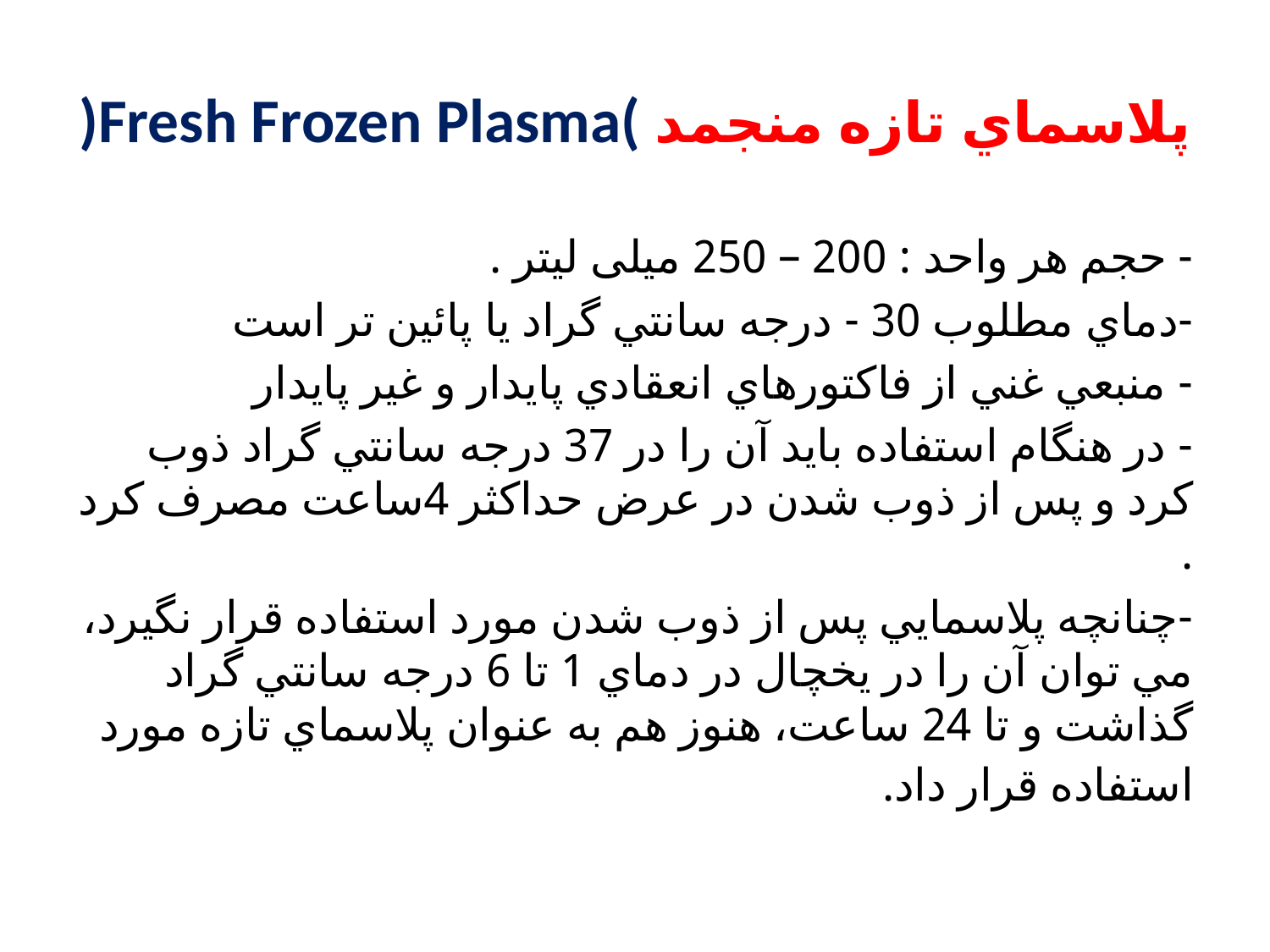

# )Fresh Frozen Plasma( پلاسماي تازه منجمد
- حجم هر واحد : 200 – 250 میلی لیتر .
-دماي مطلوب 30 - درجه سانتي گراد يا پائين تر است
- منبعي غني از فاكتورهاي انعقادي پايدار و غير پايدار
- در هنگام استفاده بايد آن را در 37 درجه سانتي گراد ذوب كرد و پس از ذوب شدن در عرض حداكثر 4ساعت مصرف کرد .
-چنانچه پلاسمايي پس از ذوب شدن مورد استفاده قرار نگيرد، مي توان آن را در يخچال در دماي 1 تا 6 درجه سانتي گراد گذاشت و تا 24 ساعت، هنوز هم به عنوان پلاسماي تازه مورد استفاده قرار داد.